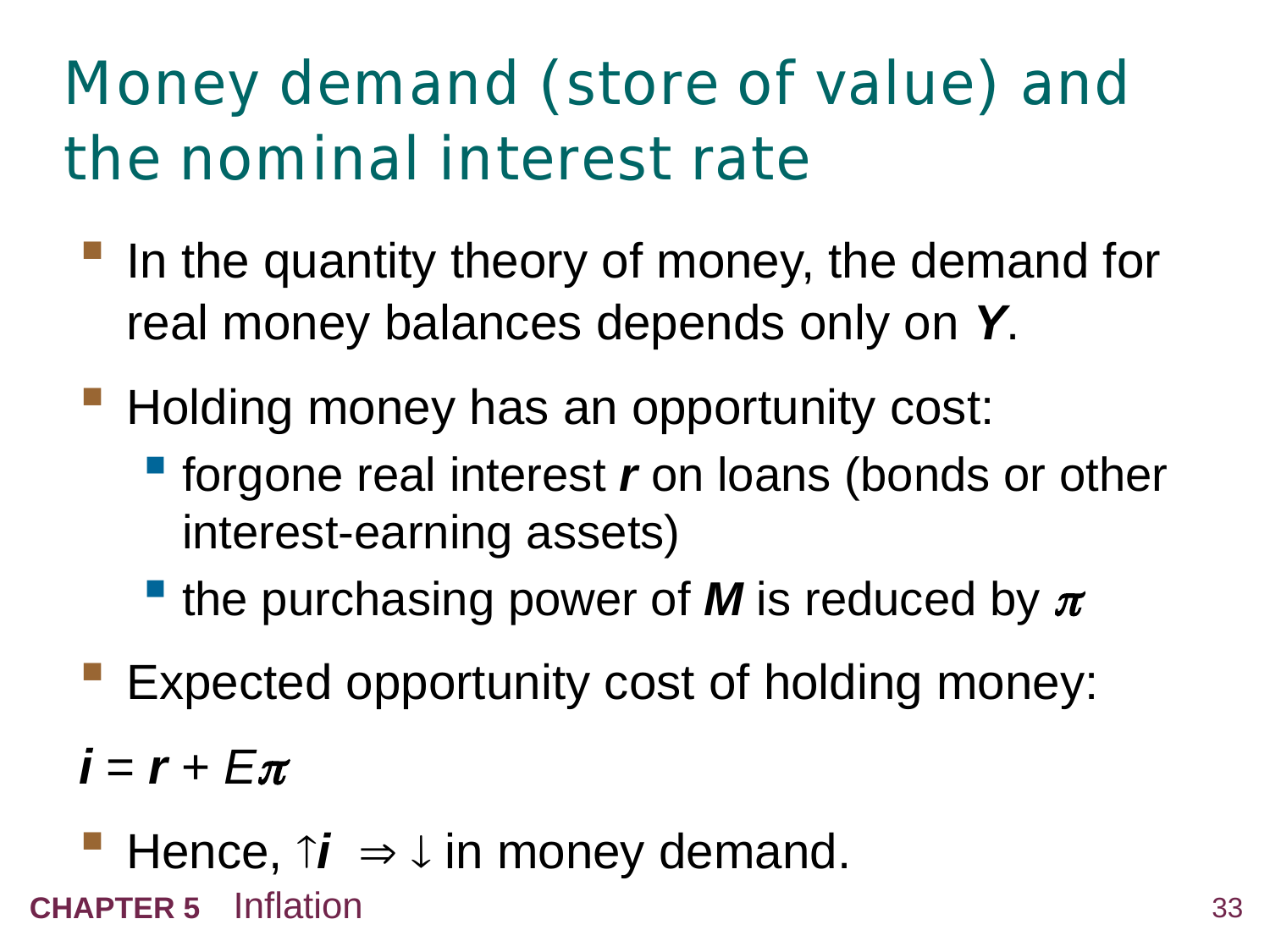

# Money demand (store of value) and the nominal interest rate
In the quantity theory of money, the demand for real money balances depends only on Y.
Holding money has an opportunity cost:
forgone real interest r on loans (bonds or other interest-earning assets)
the purchasing power of M is reduced by π
Expected opportunity cost of holding money:
i = r + Eπ
Hence, ↑i  ⇒ ↓ in money demand.